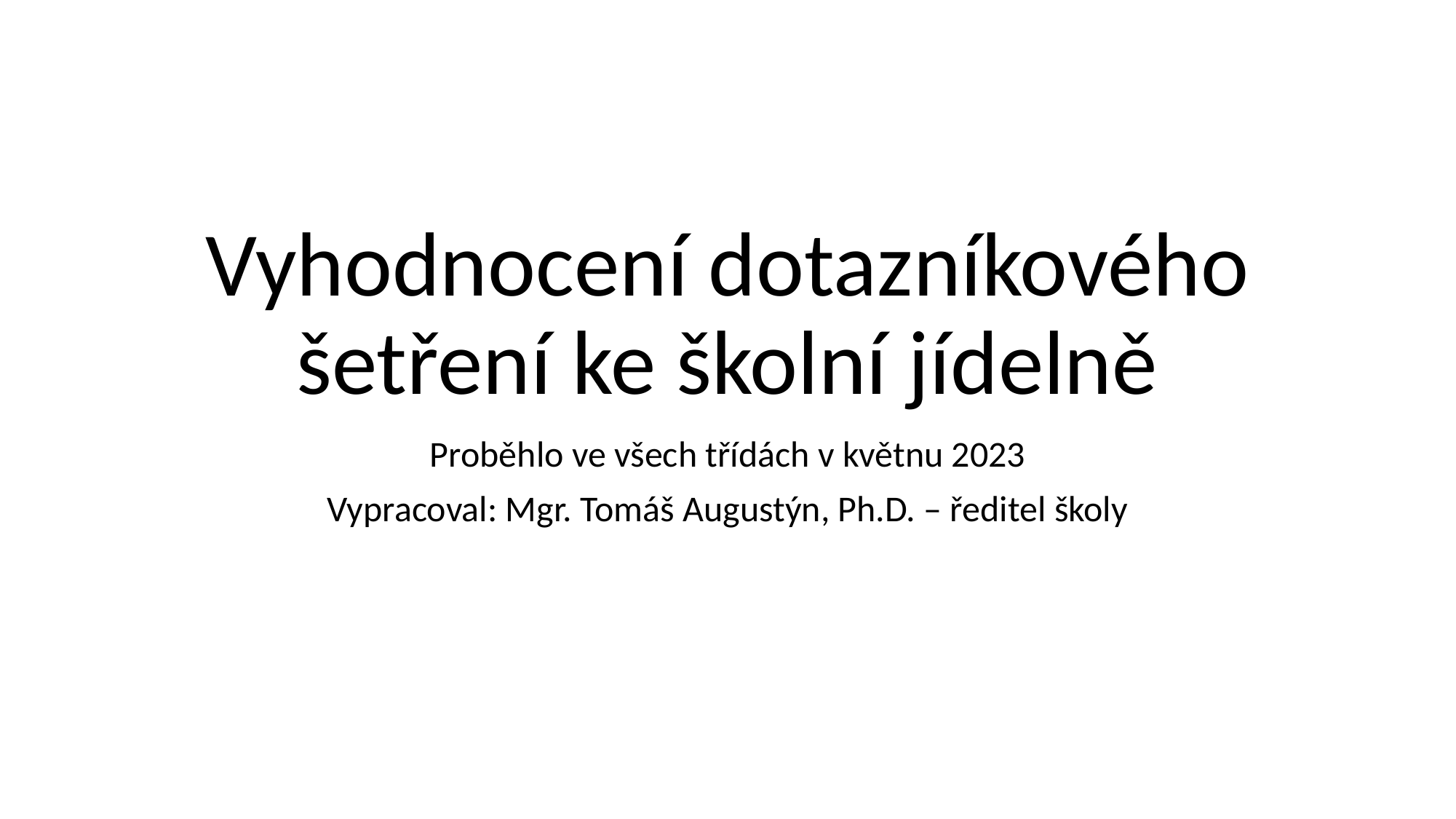

# Vyhodnocení dotazníkového šetření ke školní jídelně
Proběhlo ve všech třídách v květnu 2023
Vypracoval: Mgr. Tomáš Augustýn, Ph.D. – ředitel školy